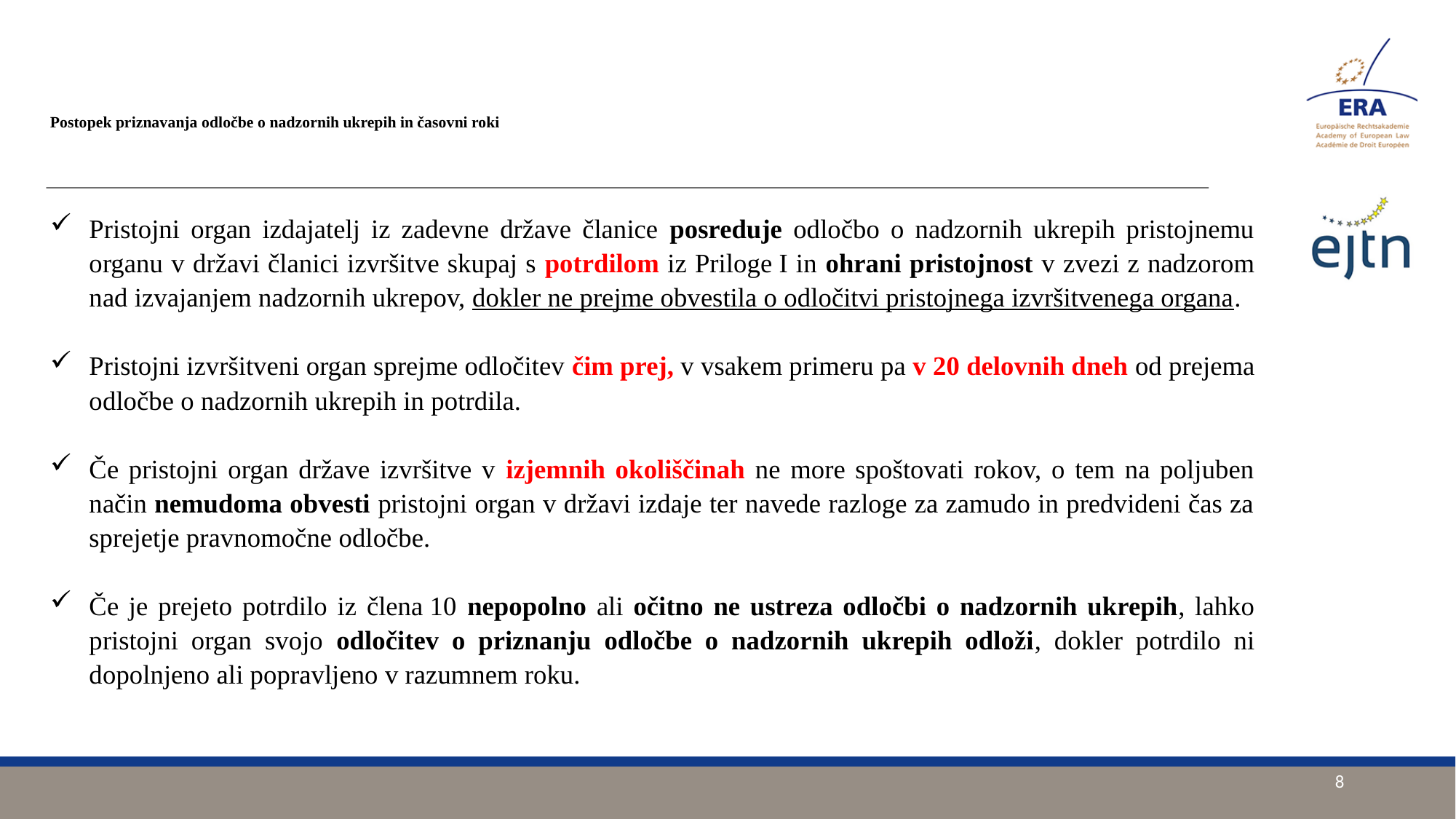

# Postopek priznavanja odločbe o nadzornih ukrepih in časovni roki
Pristojni organ izdajatelj iz zadevne države članice posreduje odločbo o nadzornih ukrepih pristojnemu organu v državi članici izvršitve skupaj s potrdilom iz Priloge I in ohrani pristojnost v zvezi z nadzorom nad izvajanjem nadzornih ukrepov, dokler ne prejme obvestila o odločitvi pristojnega izvršitvenega organa.

Pristojni izvršitveni organ sprejme odločitev čim prej, v vsakem primeru pa v 20 delovnih dneh od prejema odločbe o nadzornih ukrepih in potrdila.

Če pristojni organ države izvršitve v izjemnih okoliščinah ne more spoštovati rokov, o tem na poljuben način nemudoma obvesti pristojni organ v državi izdaje ter navede razloge za zamudo in predvideni čas za sprejetje pravnomočne odločbe.

Če je prejeto potrdilo iz člena 10 nepopolno ali očitno ne ustreza odločbi o nadzornih ukrepih, lahko pristojni organ svojo odločitev o priznanju odločbe o nadzornih ukrepih odloži, dokler potrdilo ni dopolnjeno ali popravljeno v razumnem roku.

8